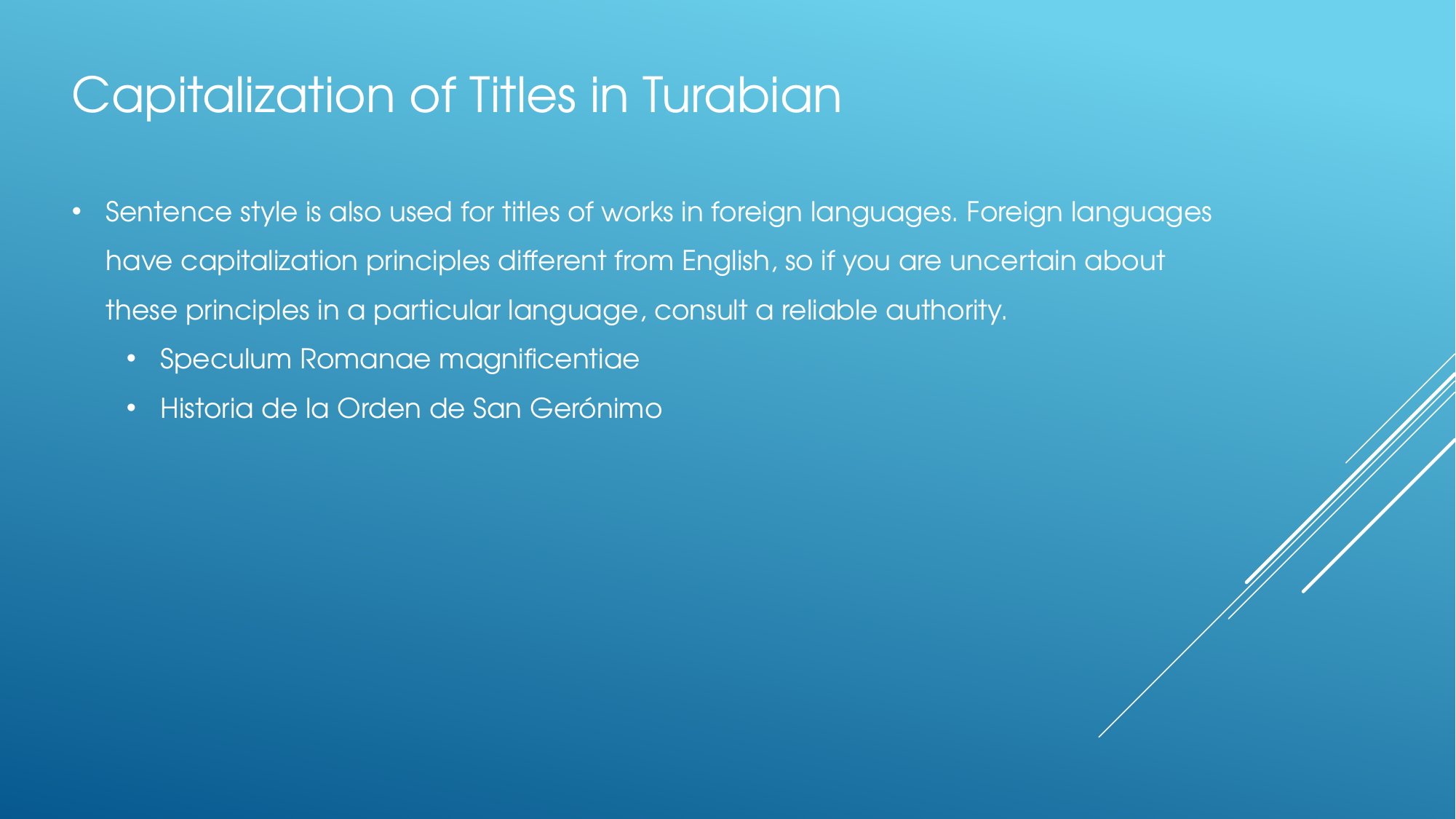

Capitalization of Titles in Turabian
Sentence style is also used for titles of works in foreign languages. Foreign languages have capitalization principles different from English, so if you are uncertain about these principles in a particular language, consult a reliable authority.
Speculum Romanae magnificentiae
Historia de la Orden de San Gerónimo